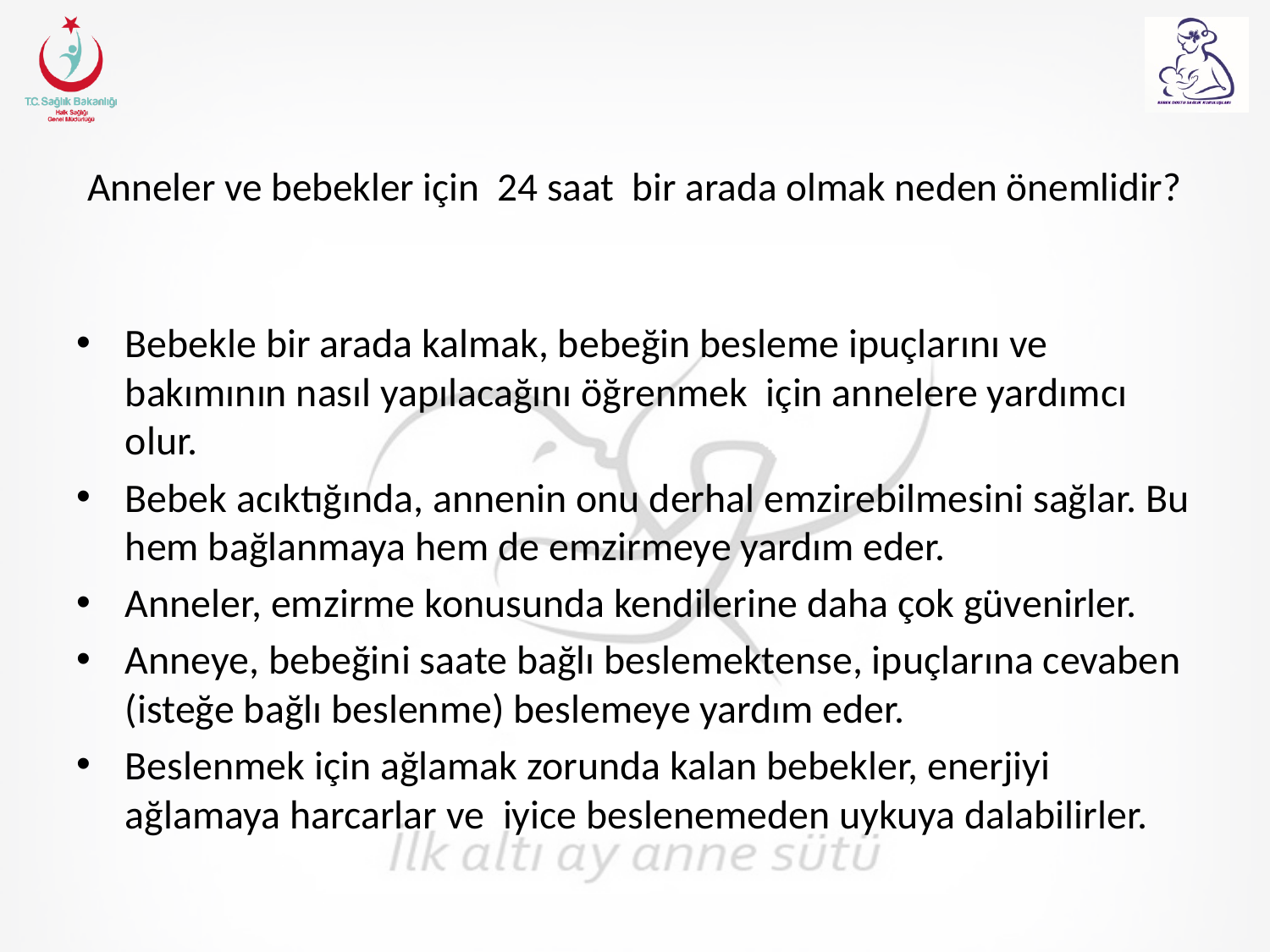

# Anneler ve bebekler için  24 saat  bir arada olmak neden önemlidir?

Bebekle bir arada kalmak, bebeğin besleme ipuçlarını ve bakımının nasıl yapılacağını öğrenmek  için annelere yardımcı olur.
Bebek acıktığında, annenin onu derhal emzirebilmesini sağlar. Bu hem bağlanmaya hem de emzirmeye yardım eder.
Anneler, emzirme konusunda kendilerine daha çok güvenirler.
Anneye, bebeğini saate bağlı beslemektense, ipuçlarına cevaben (isteğe bağlı beslenme) beslemeye yardım eder.
Beslenmek için ağlamak zorunda kalan bebekler, enerjiyi ağlamaya harcarlar ve  iyice beslenemeden uykuya dalabilirler.